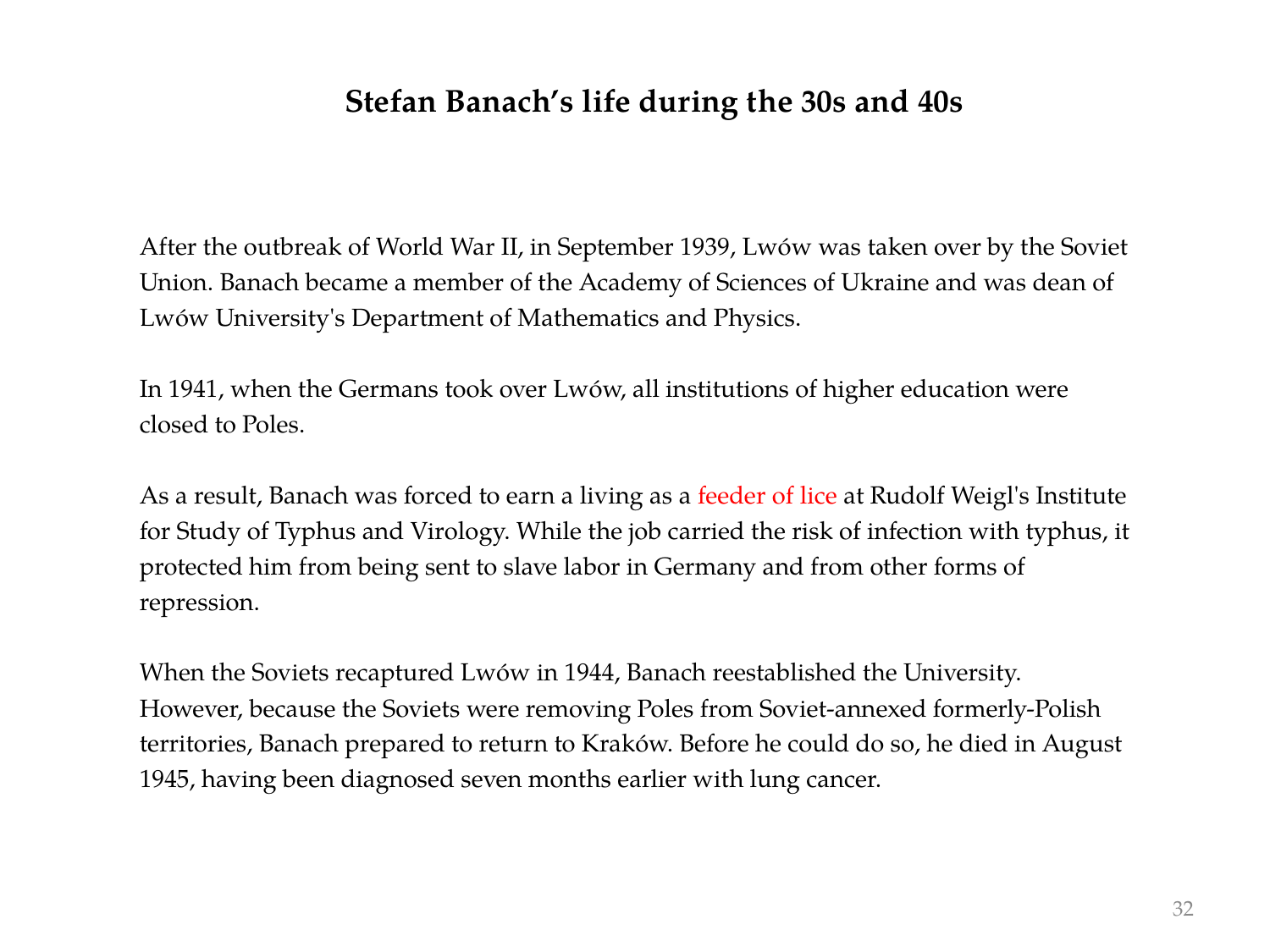

Stefan Banach’s life during the 30s and 40s
After the outbreak of World War II, in September 1939, Lwów was taken over by the Soviet Union. Banach became a member of the Academy of Sciences of Ukraine and was dean of Lwów University's Department of Mathematics and Physics.

In 1941, when the Germans took over Lwów, all institutions of higher education were closed to Poles.

As a result, Banach was forced to earn a living as a feeder of lice at Rudolf Weigl's Institute for Study of Typhus and Virology. While the job carried the risk of infection with typhus, it protected him from being sent to slave labor in Germany and from other forms of repression.

When the Soviets recaptured Lwów in 1944, Banach reestablished the University. However, because the Soviets were removing Poles from Soviet-annexed formerly-Polish territories, Banach prepared to return to Kraków. Before he could do so, he died in August 1945, having been diagnosed seven months earlier with lung cancer.
32